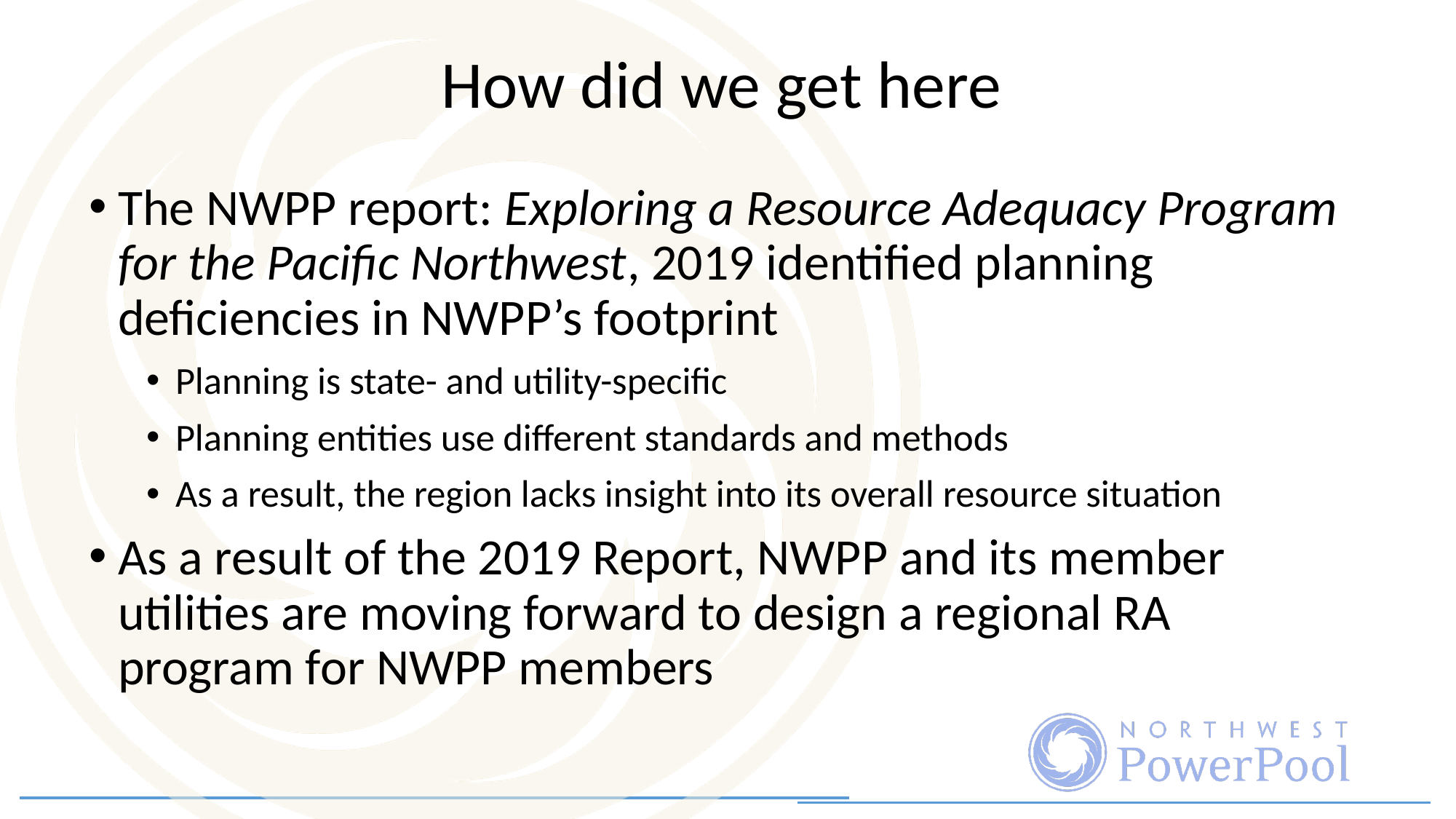

# How did we get here
The NWPP report: Exploring a Resource Adequacy Program for the Pacific Northwest, 2019 identified planning deficiencies in NWPP’s footprint
Planning is state- and utility-specific
Planning entities use different standards and methods
As a result, the region lacks insight into its overall resource situation
As a result of the 2019 Report, NWPP and its member utilities are moving forward to design a regional RA program for NWPP members

8